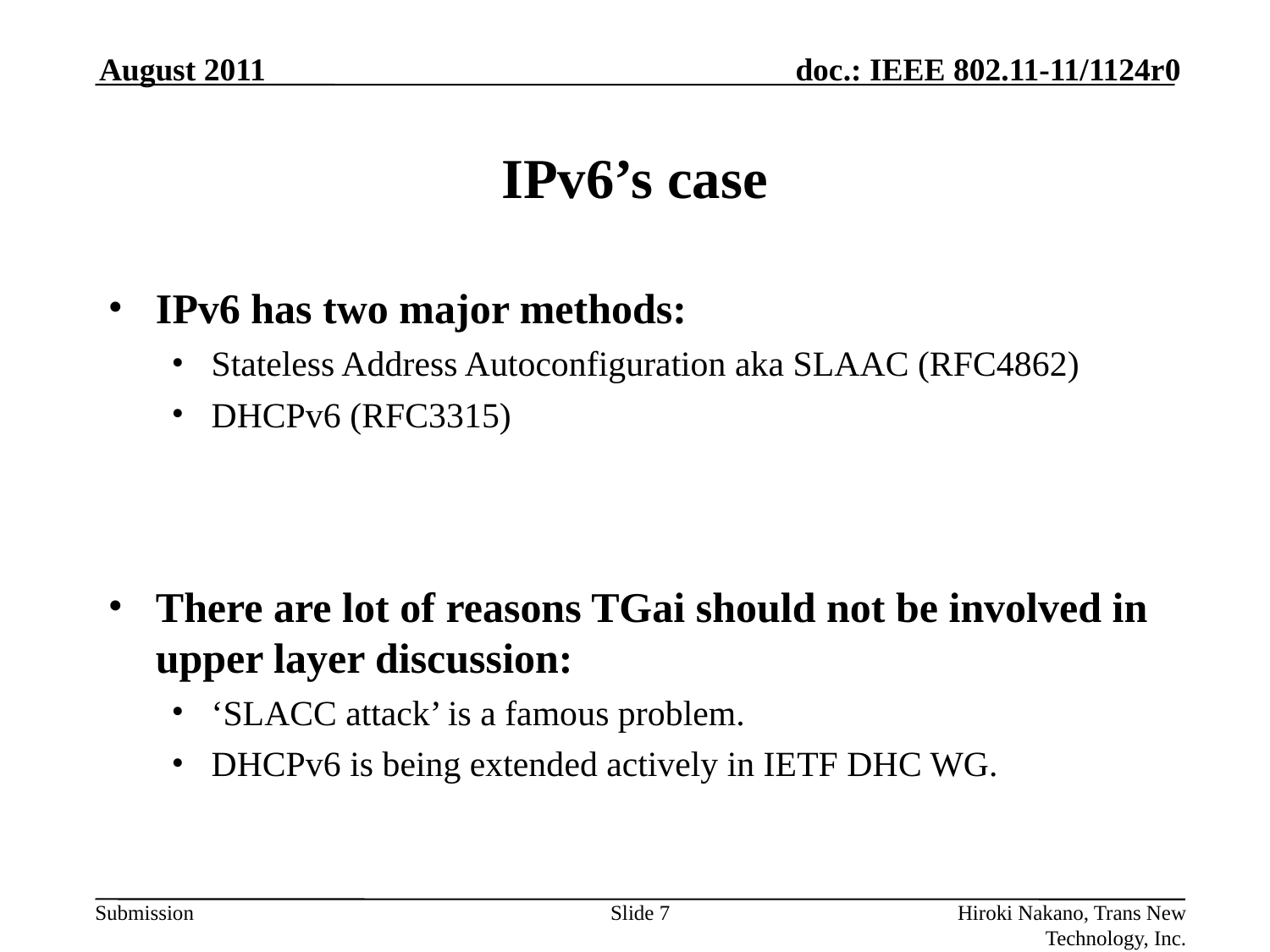

August 2011
# IPv6’s case
IPv6 has two major methods:
Stateless Address Autoconfiguration aka SLAAC (RFC4862)
DHCPv6 (RFC3315)

There are lot of reasons TGai should not be involved in upper layer discussion:
‘SLACC attack’ is a famous problem.
DHCPv6 is being extended actively in IETF DHC WG.

Slide 7
Hiroki Nakano, Trans New Technology, Inc.